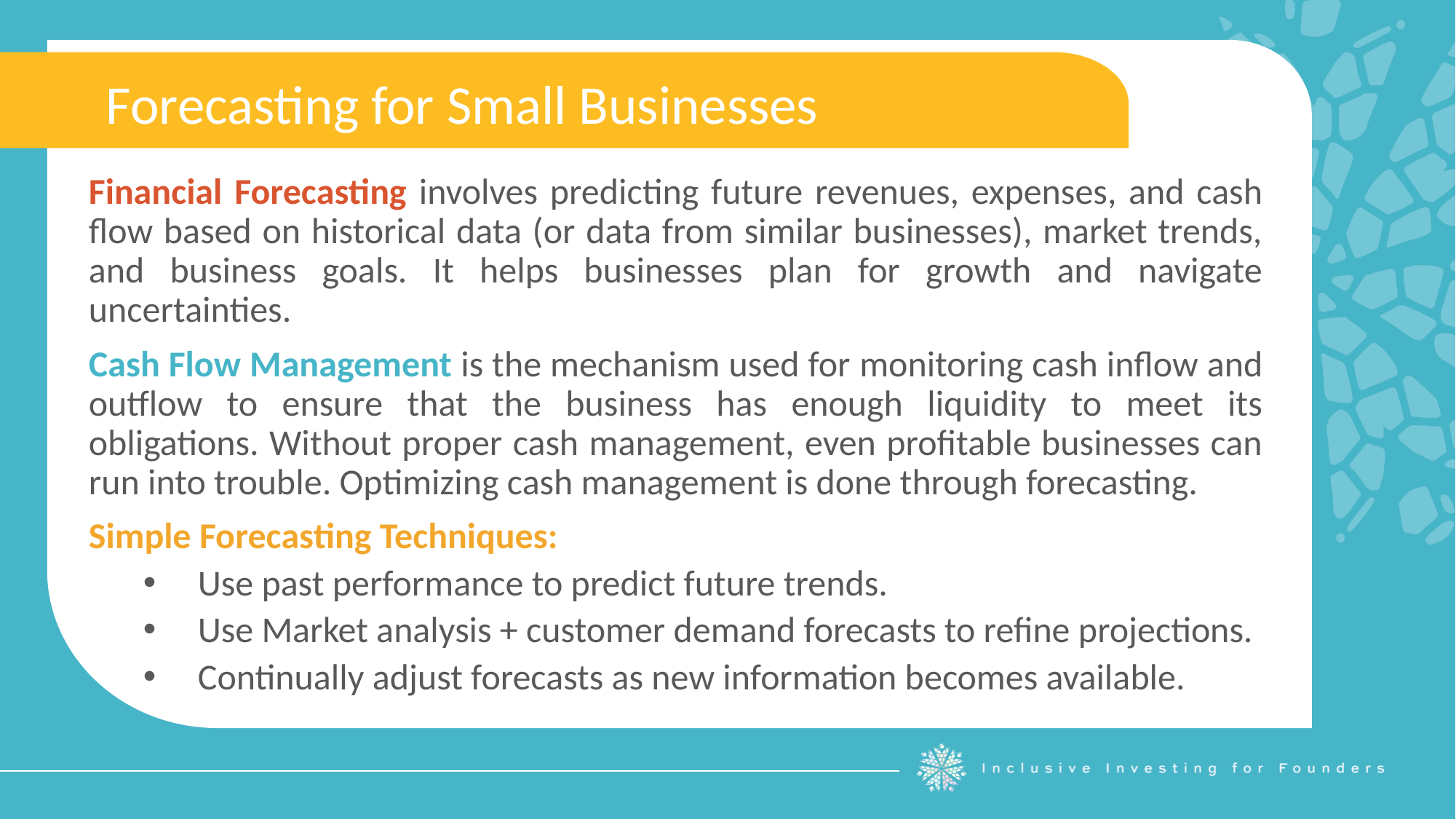

Forecasting for Small Businesses
Financial Forecasting involves predicting future revenues, expenses, and cash flow based on historical data (or data from similar businesses), market trends, and business goals. It helps businesses plan for growth and navigate uncertainties.
Cash Flow Management is the mechanism used for monitoring cash inflow and outflow to ensure that the business has enough liquidity to meet its obligations. Without proper cash management, even profitable businesses can run into trouble. Optimizing cash management is done through forecasting.
Simple Forecasting Techniques:
Use past performance to predict future trends.
Use Market analysis + customer demand forecasts to refine projections.
Continually adjust forecasts as new information becomes available.